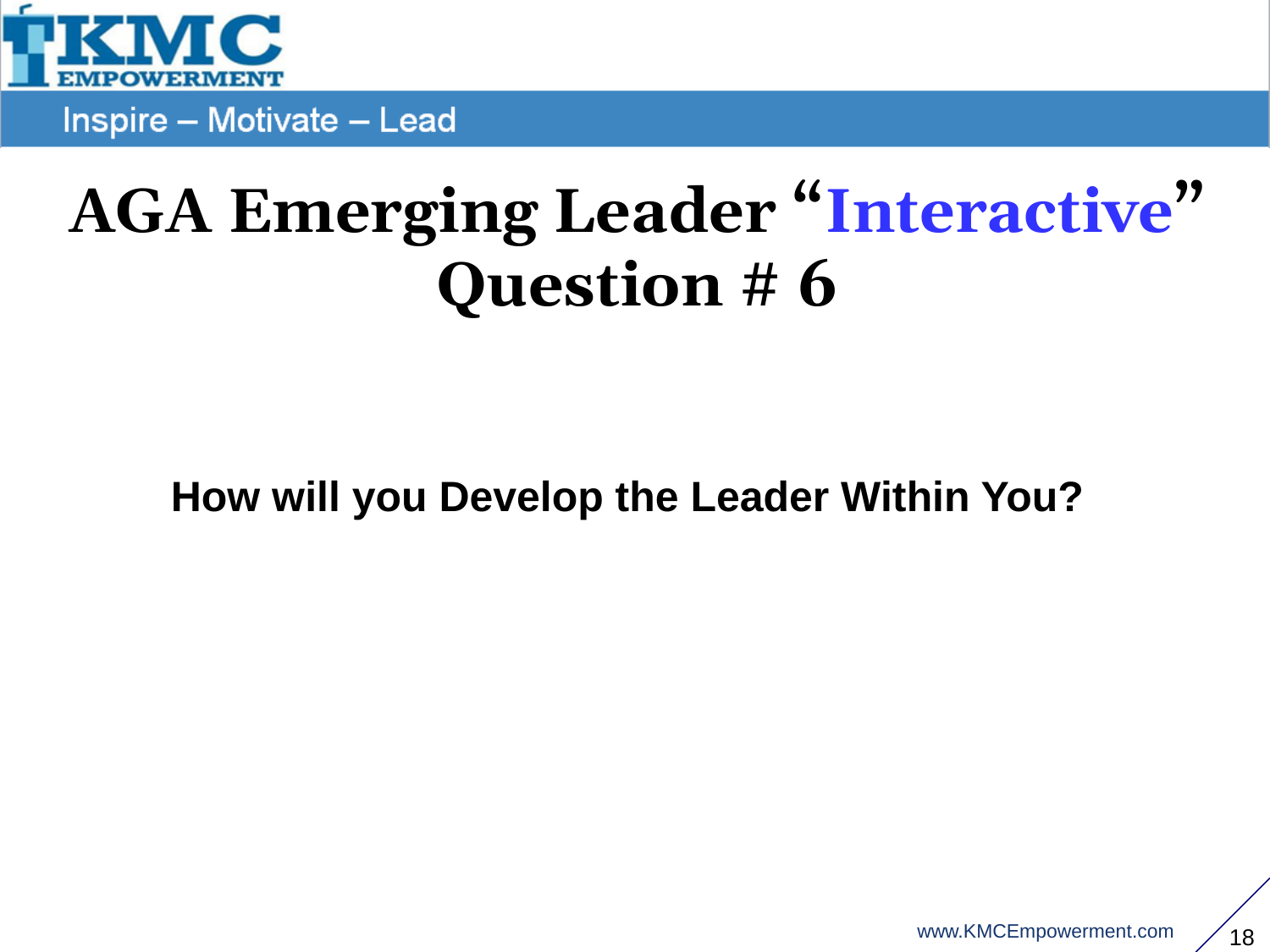

AGA Emerging Leader “Interactive” Question # 6

How will you Develop the Leader Within You?
18
www.KMCEmpowerment.com